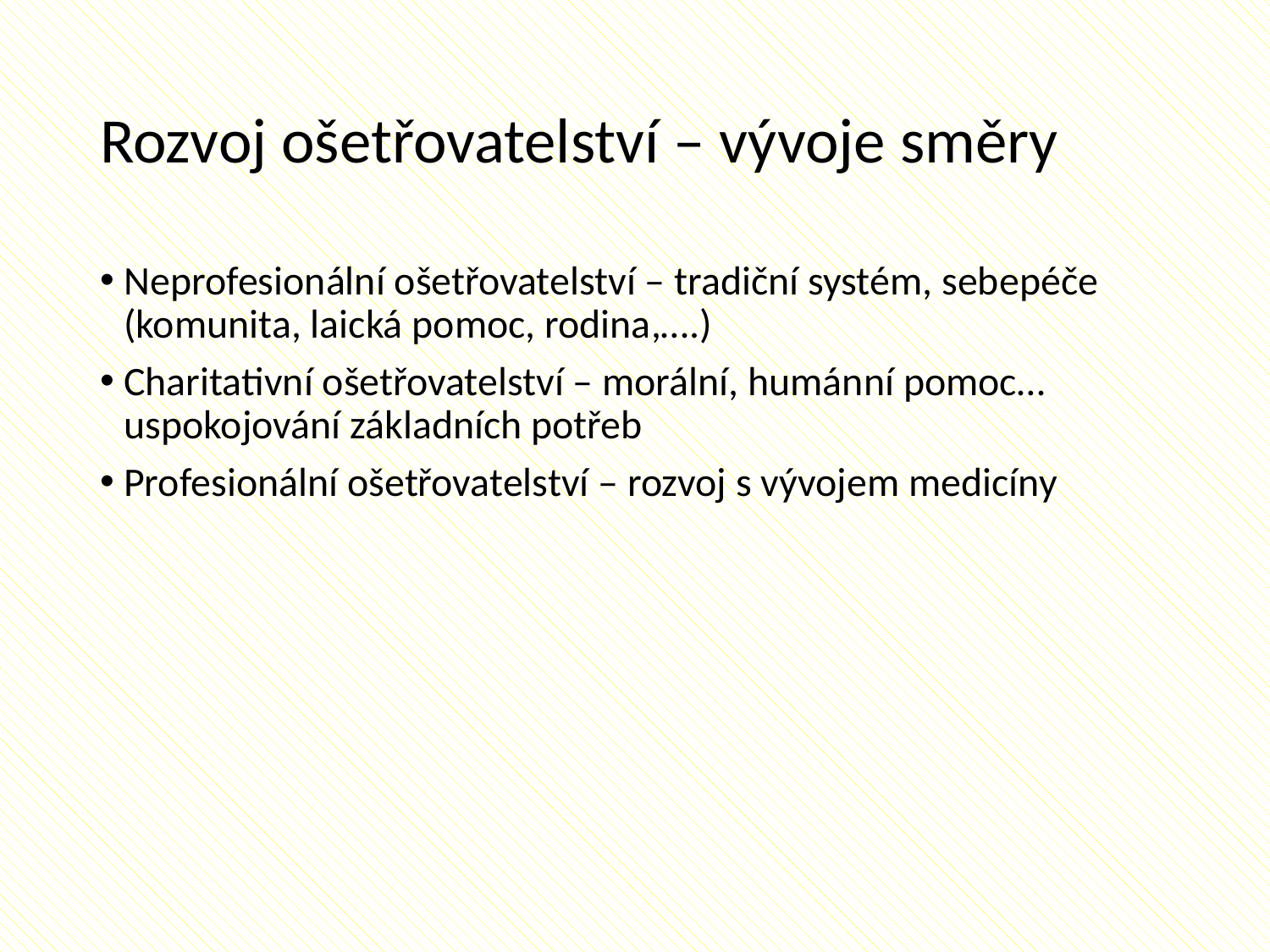

# Rozvoj ošetřovatelství – vývoje směry
Neprofesionální ošetřovatelství – tradiční systém, sebepéče (komunita, laická pomoc, rodina,….)
Charitativní ošetřovatelství – morální, humánní pomoc…uspokojování základních potřeb
Profesionální ošetřovatelství – rozvoj s vývojem medicíny